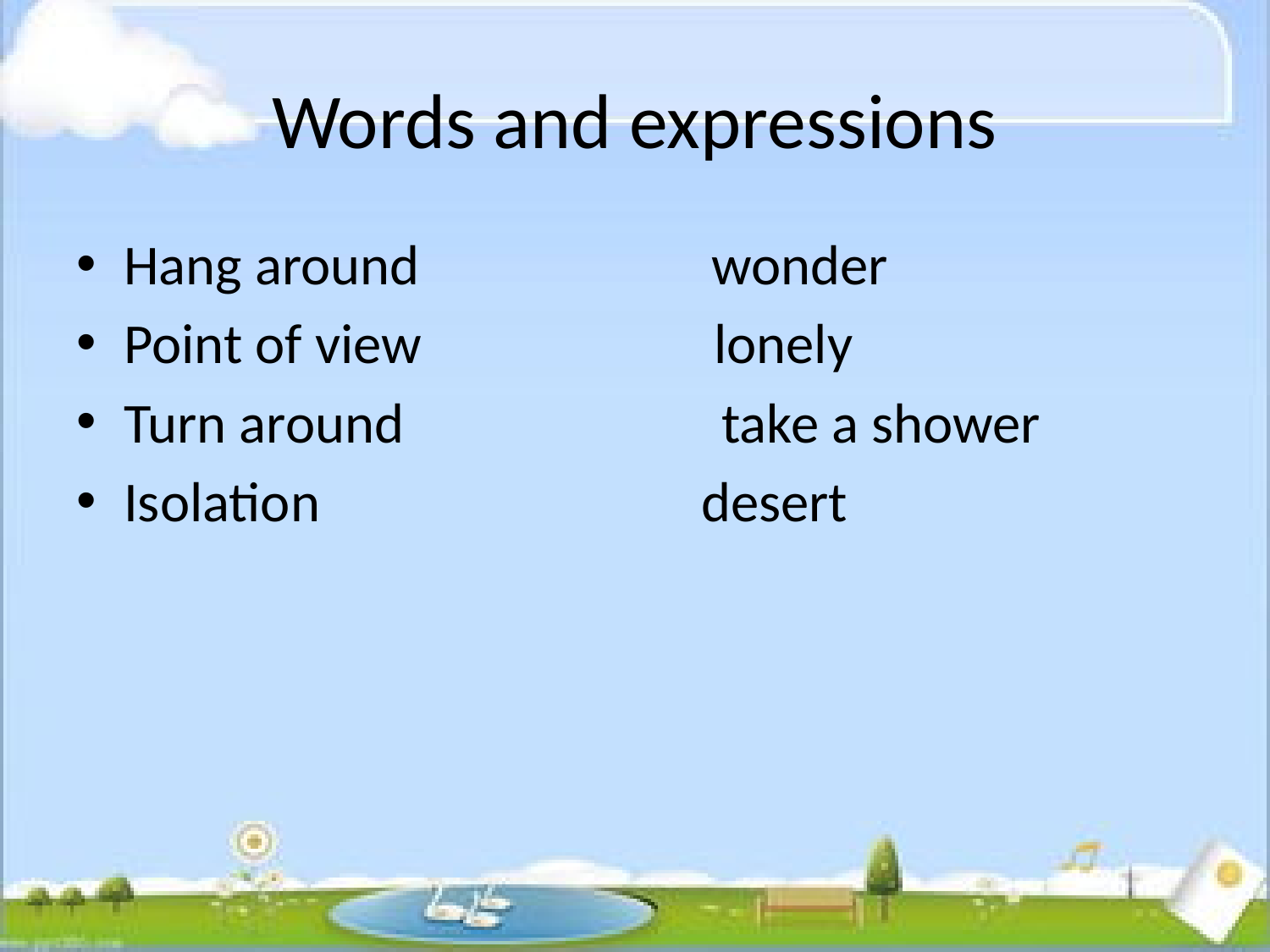

# Words and expressions
Hang around                       wonder
Point of view                       lonely
Turn around                         take a shower
Isolation                              desert